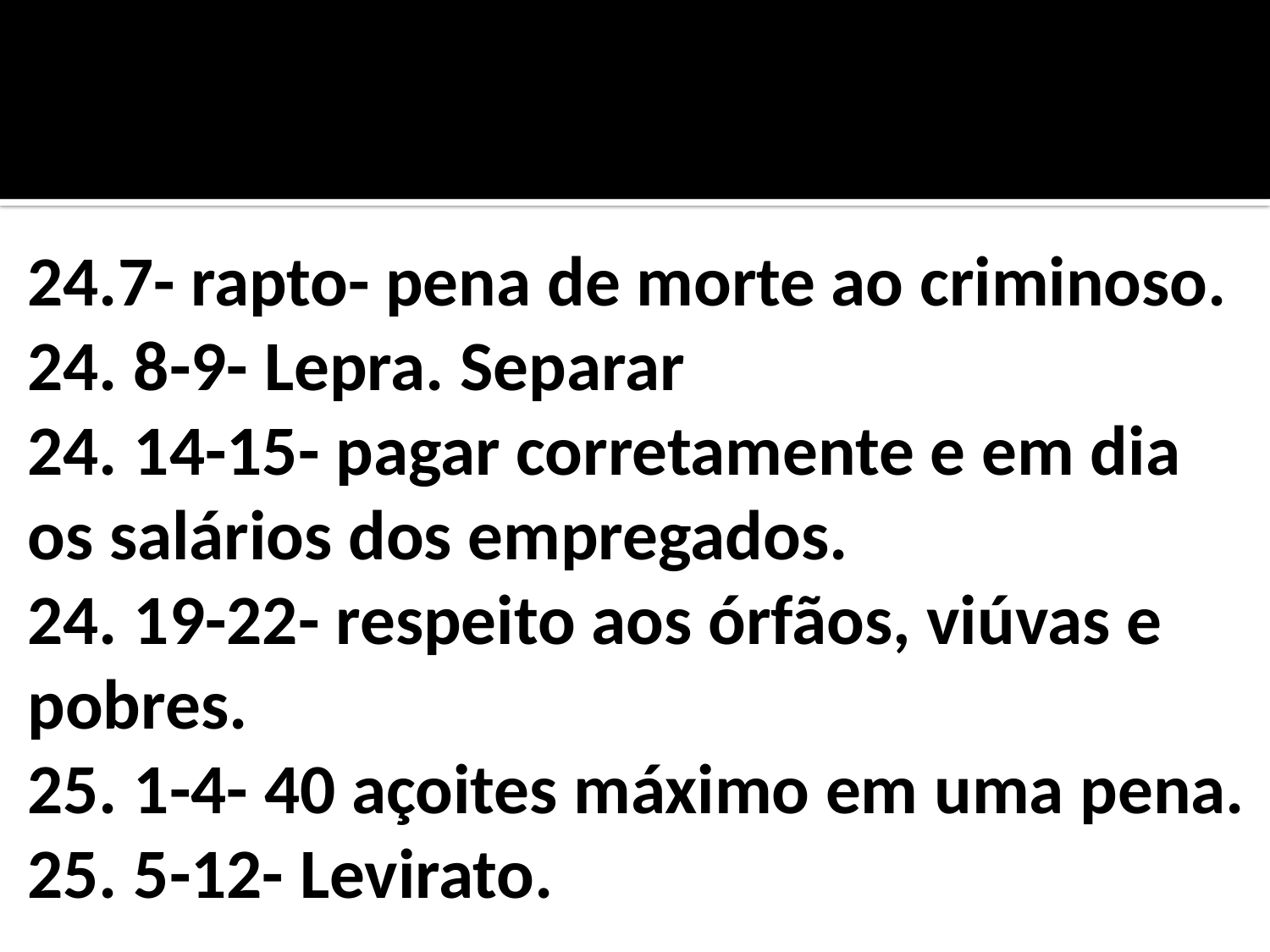

24.7- rapto- pena de morte ao criminoso.
24. 8-9- Lepra. Separar
24. 14-15- pagar corretamente e em dia os salários dos empregados.
24. 19-22- respeito aos órfãos, viúvas e pobres.
25. 1-4- 40 açoites máximo em uma pena.
25. 5-12- Levirato.